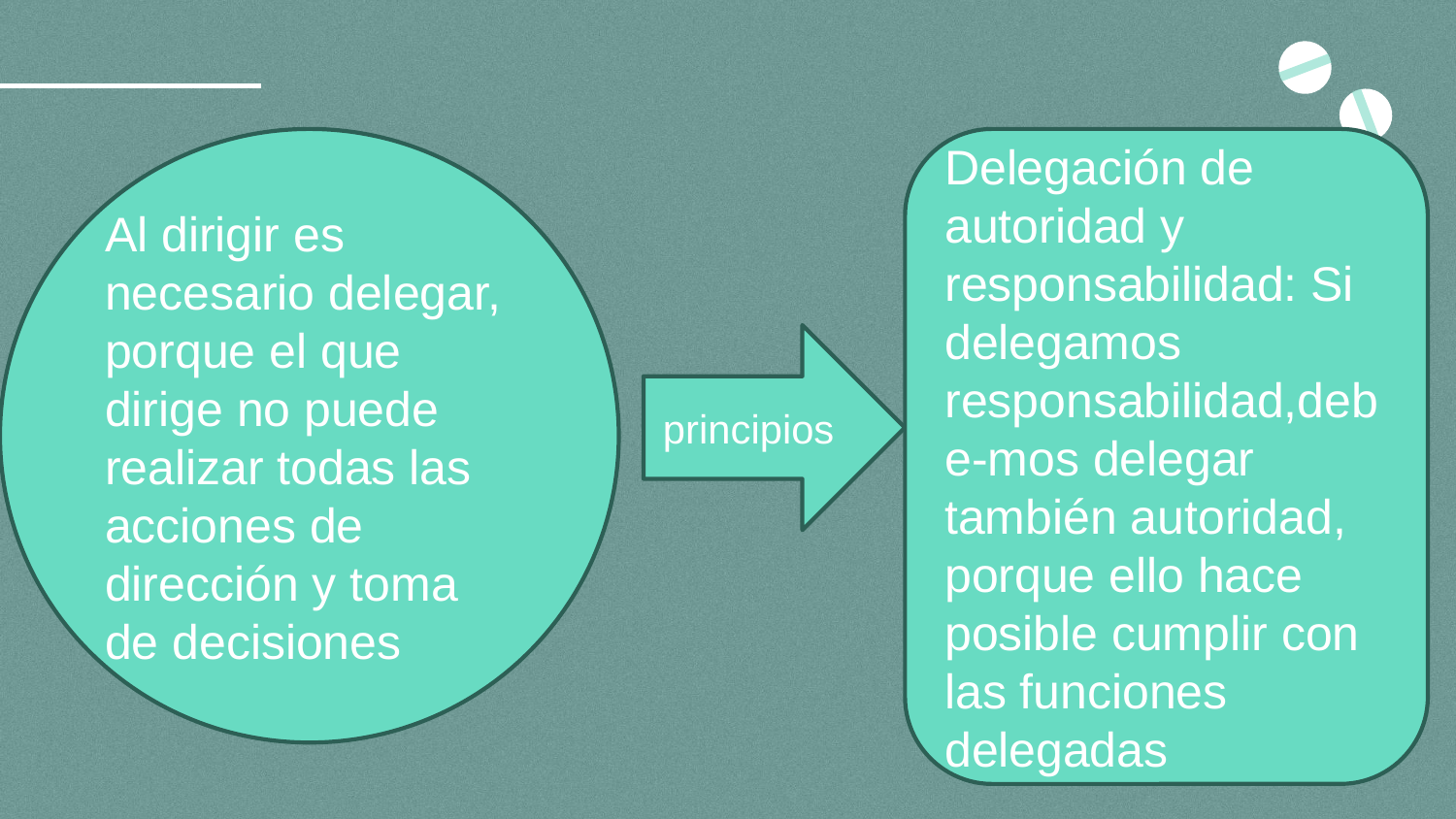

Al dirigir es necesario delegar,
porque el que dirige no puede realizar todas las acciones de dirección y toma de decisiones
Delegación de autoridad y responsabilidad: Si delegamos responsabilidad,debe-mos delegar también autoridad, porque ello hace posible cumplir con las funciones delegadas
principios